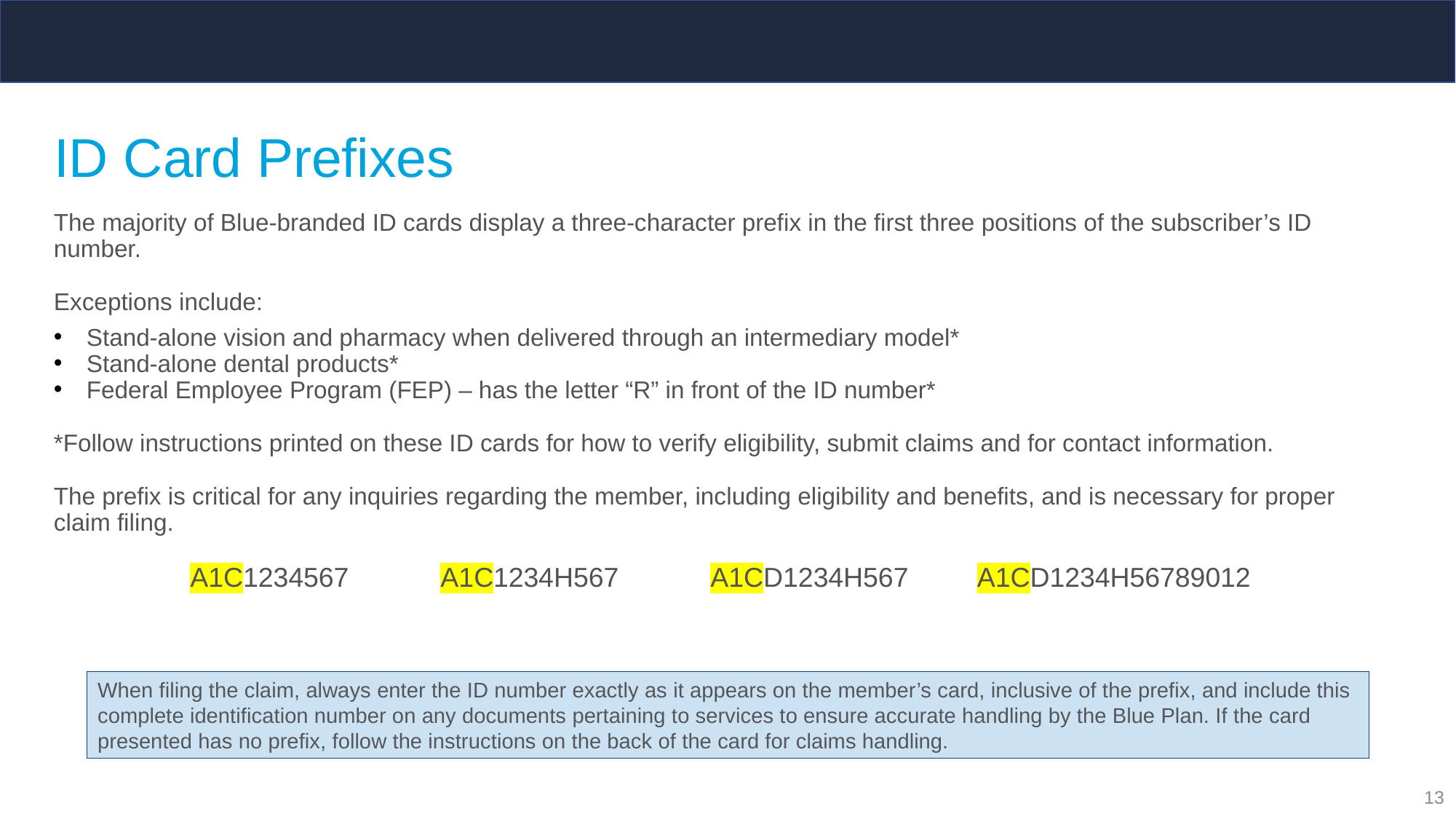

# ID Card Prefixes
The majority of Blue-branded ID cards display a three-character prefix in the first three positions of the subscriber’s ID number.
Exceptions include:
Stand-alone vision and pharmacy when delivered through an intermediary model*
Stand-alone dental products*
Federal Employee Program (FEP) – has the letter “R” in front of the ID number*
*Follow instructions printed on these ID cards for how to verify eligibility, submit claims and for contact information.
The prefix is critical for any inquiries regarding the member, including eligibility and benefits, and is necessary for proper claim filing.
A1C1234567            A1C1234H567            A1CD1234H567         A1CD1234H56789012
When filing the claim, always enter the ID number exactly as it appears on the member’s card, inclusive of the prefix, and include this complete identification number on any documents pertaining to services to ensure accurate handling by the Blue Plan. If the card presented has no prefix, follow the instructions on the back of the card for claims handling.
13